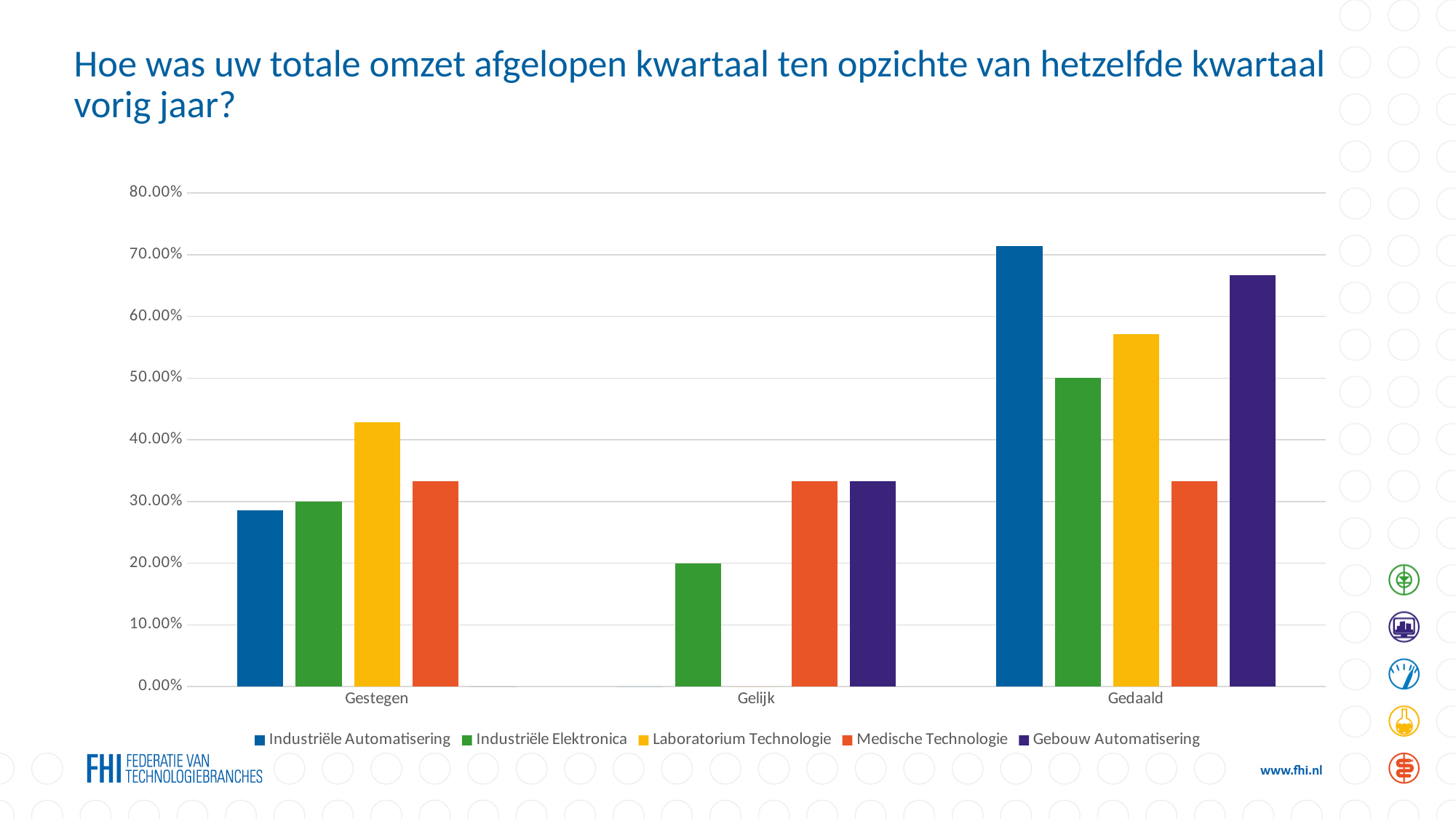

# Hoe was uw totale omzet afgelopen kwartaal ten opzichte van hetzelfde kwartaal vorig jaar?

### Chart

| Category | Industriële Automatisering | Industriële Elektronica | Laboratorium Technologie | Medische Technologie | Gebouw Automatisering |
|---|---|---|---|---|---|
| Gestegen | 0.2857 | 0.3 | 0.4286 | 0.3333 | 0.0 |
| Gelijk | 0.0 | 0.2 | 0.0 | 0.3333 | 0.3333 |
| Gedaald | 0.7143 | 0.5 | 0.5714 | 0.3333 | 0.6667 |